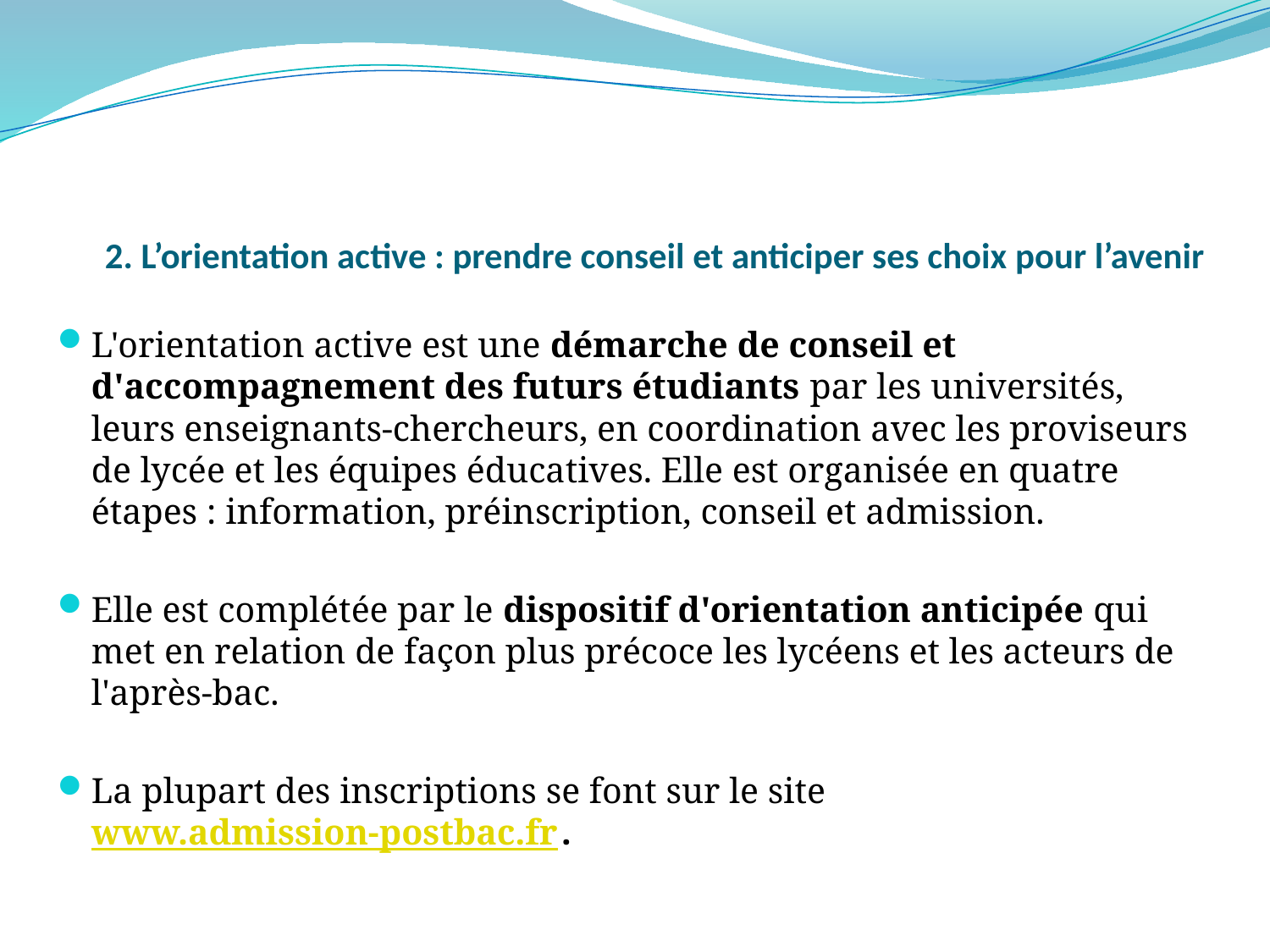

# 2. L’orientation active : prendre conseil et anticiper ses choix pour l’avenir
L'orientation active est une démarche de conseil et d'accompagnement des futurs étudiants par les universités, leurs enseignants-chercheurs, en coordination avec les proviseurs de lycée et les équipes éducatives. Elle est organisée en quatre étapes : information, préinscription, conseil et admission.

Elle est complétée par le dispositif d'orientation anticipée qui met en relation de façon plus précoce les lycéens et les acteurs de l'après-bac.

La plupart des inscriptions se font sur le site www.admission-postbac.fr.